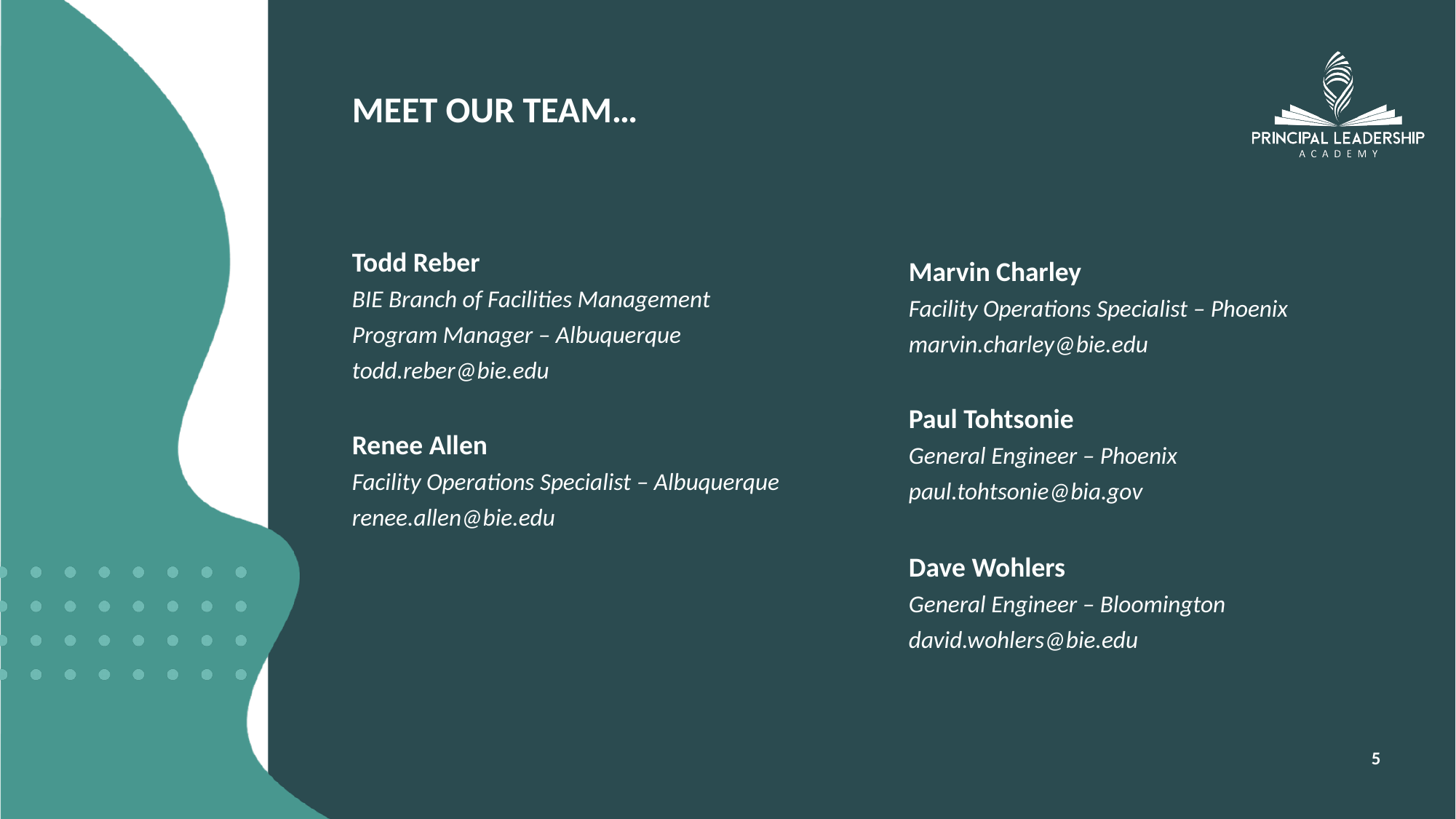

# MEET OUR TEAM…

Marvin Charley
Facility Operations Specialist – Phoenix
marvin.charley@bie.edu

Paul Tohtsonie
General Engineer – Phoenix
paul.tohtsonie@bia.gov

Dave Wohlers
General Engineer – Bloomington
david.wohlers@bie.edu
Todd Reber
BIE Branch of Facilities Management
Program Manager – Albuquerque
todd.reber@bie.edu

Renee Allen
Facility Operations Specialist – Albuquerque
renee.allen@bie.edu